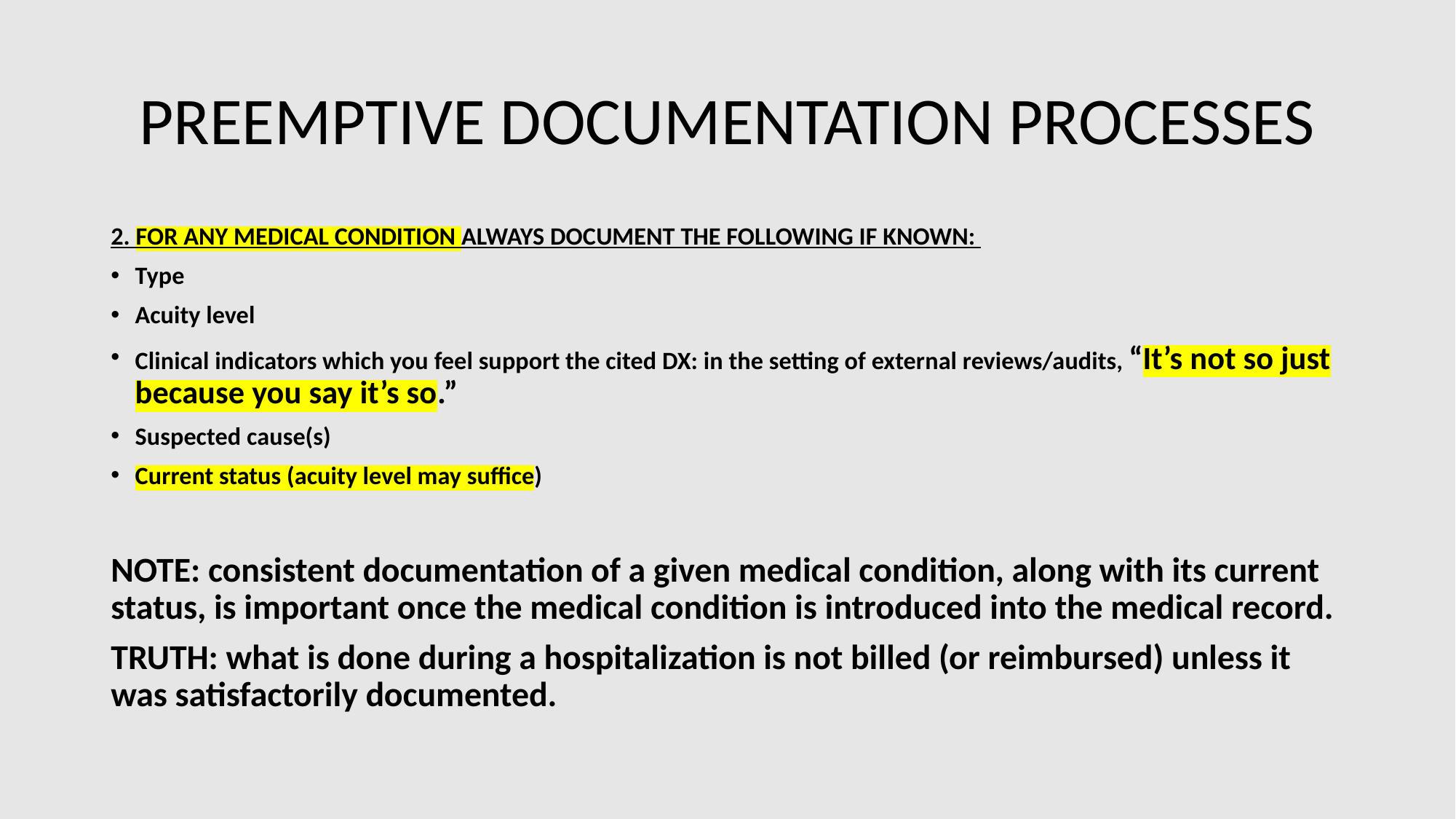

# PREEMPTIVE DOCUMENTATION PROCESSES
2. FOR ANY MEDICAL CONDITION ALWAYS DOCUMENT THE FOLLOWING IF KNOWN:
Type
Acuity level
Clinical indicators which you feel support the cited DX: in the setting of external reviews/audits, “It’s not so just because you say it’s so.”
Suspected cause(s)
Current status (acuity level may suffice)

NOTE: consistent documentation of a given medical condition, along with its current status, is important once the medical condition is introduced into the medical record.
TRUTH: what is done during a hospitalization is not billed (or reimbursed) unless it was satisfactorily documented.